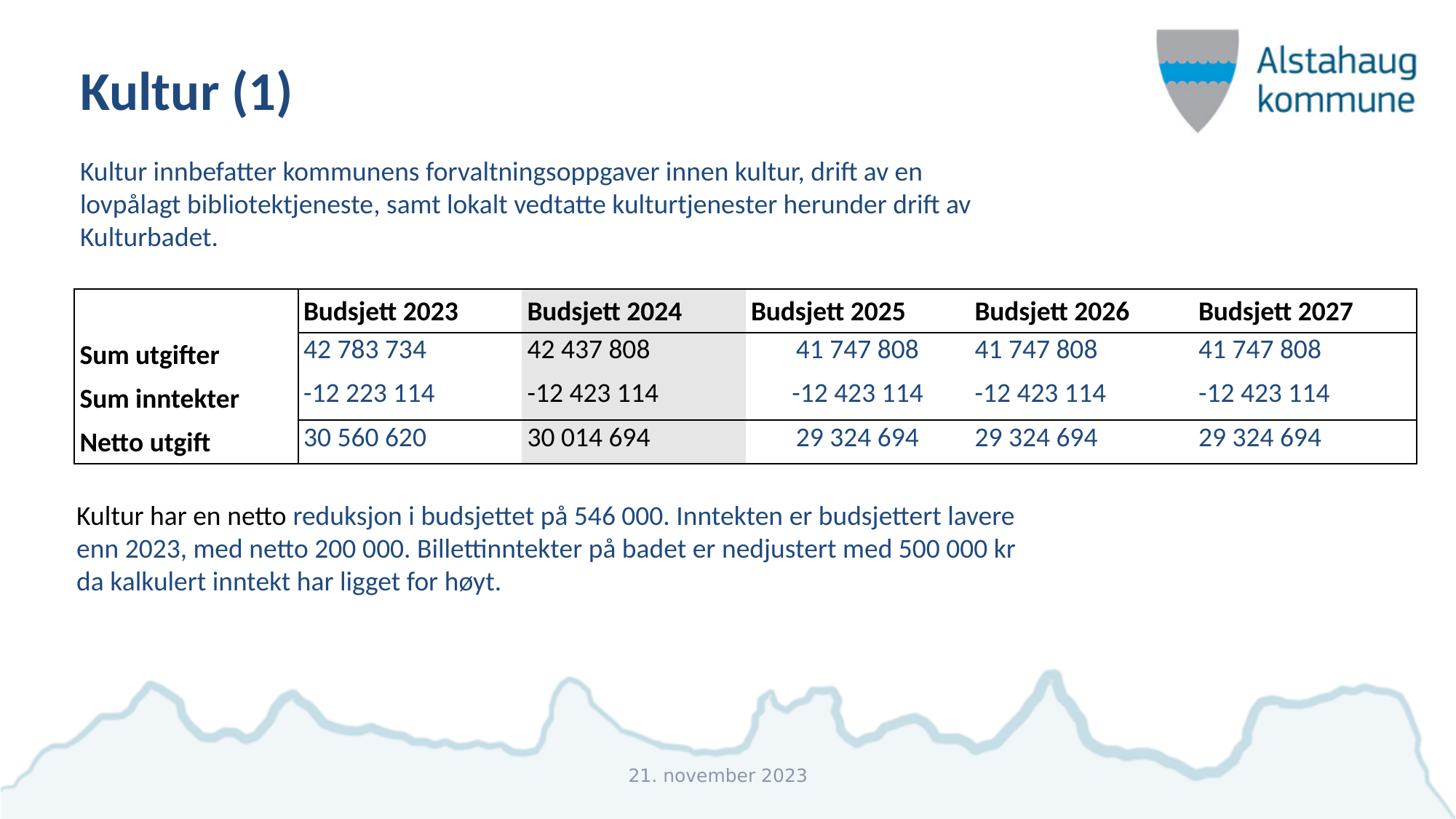

Kultur (1)

Kultur innbefatter kommunens forvaltningsoppgaver innen kultur, drift av en lovpålagt bibliotektjeneste, samt lokalt vedtatte kulturtjenester herunder drift av Kulturbadet.
|  | Budsjett 2023 | Budsjett 2024 | Budsjett 2025 | Budsjett 2026 | Budsjett 2027 |
| --- | --- | --- | --- | --- | --- |
| Sum utgifter | 42 783 734 | 42 437 808 | 41 747 808 | 41 747 808 | 41 747 808 |
| Sum inntekter | -12 223 114 | -12 423 114 | -12 423 114 | -12 423 114 | -12 423 114 |
| Netto utgift | 30 560 620 | 30 014 694 | 29 324 694 | 29 324 694 | 29 324 694 |
Kultur har en netto reduksjon i budsjettet på 546 000. Inntekten er budsjettert lavere enn 2023, med netto 200 000. Billettinntekter på badet er nedjustert med 500 000 kr da kalkulert inntekt har ligget for høyt.
21. november 2023